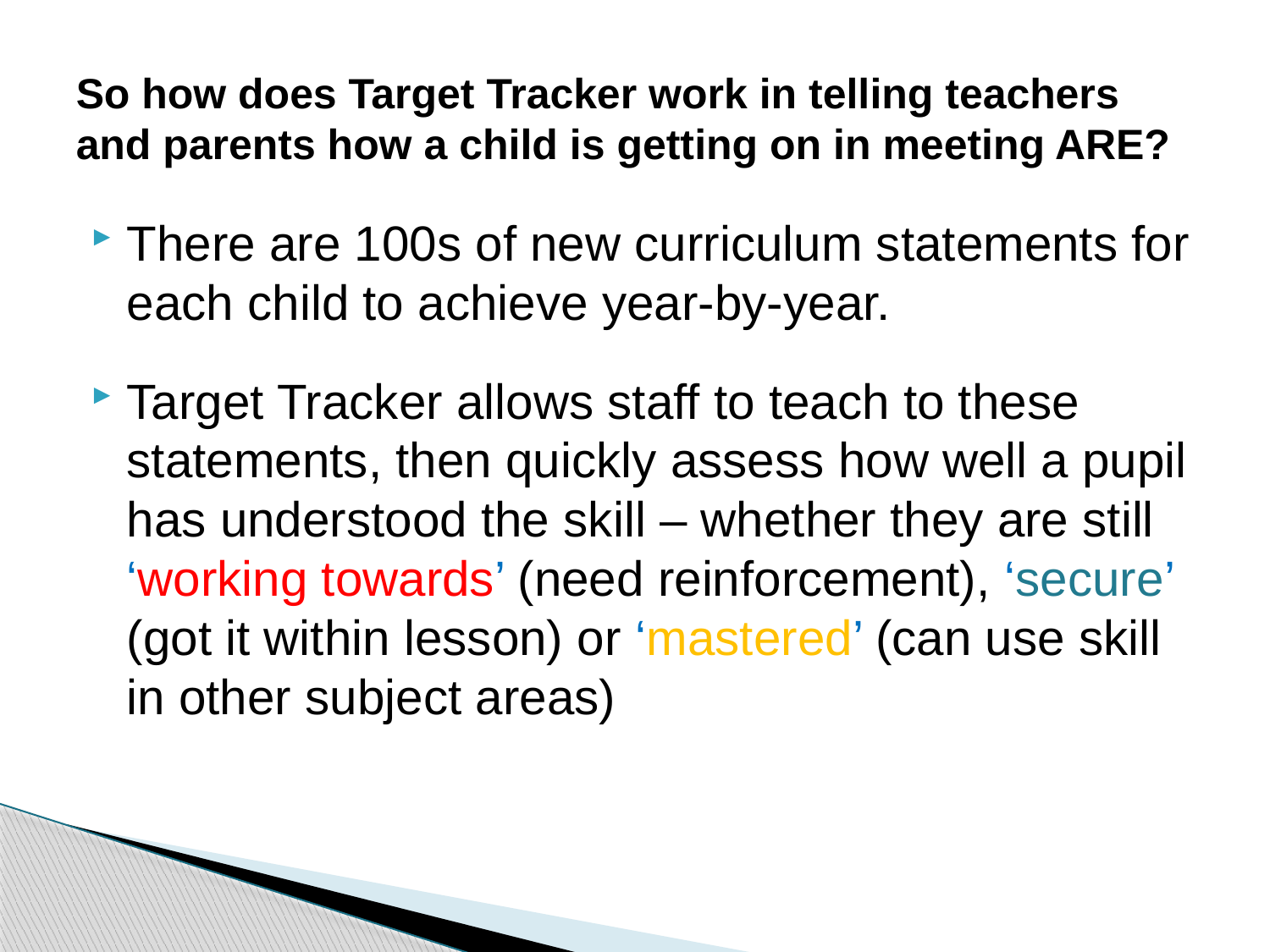

# So how does Target Tracker work in telling teachers and parents how a child is getting on in meeting ARE?
There are 100s of new curriculum statements for each child to achieve year-by-year.

Target Tracker allows staff to teach to these statements, then quickly assess how well a pupil has understood the skill – whether they are still ‘working towards’ (need reinforcement), ‘secure’ (got it within lesson) or ‘mastered’ (can use skill in other subject areas)